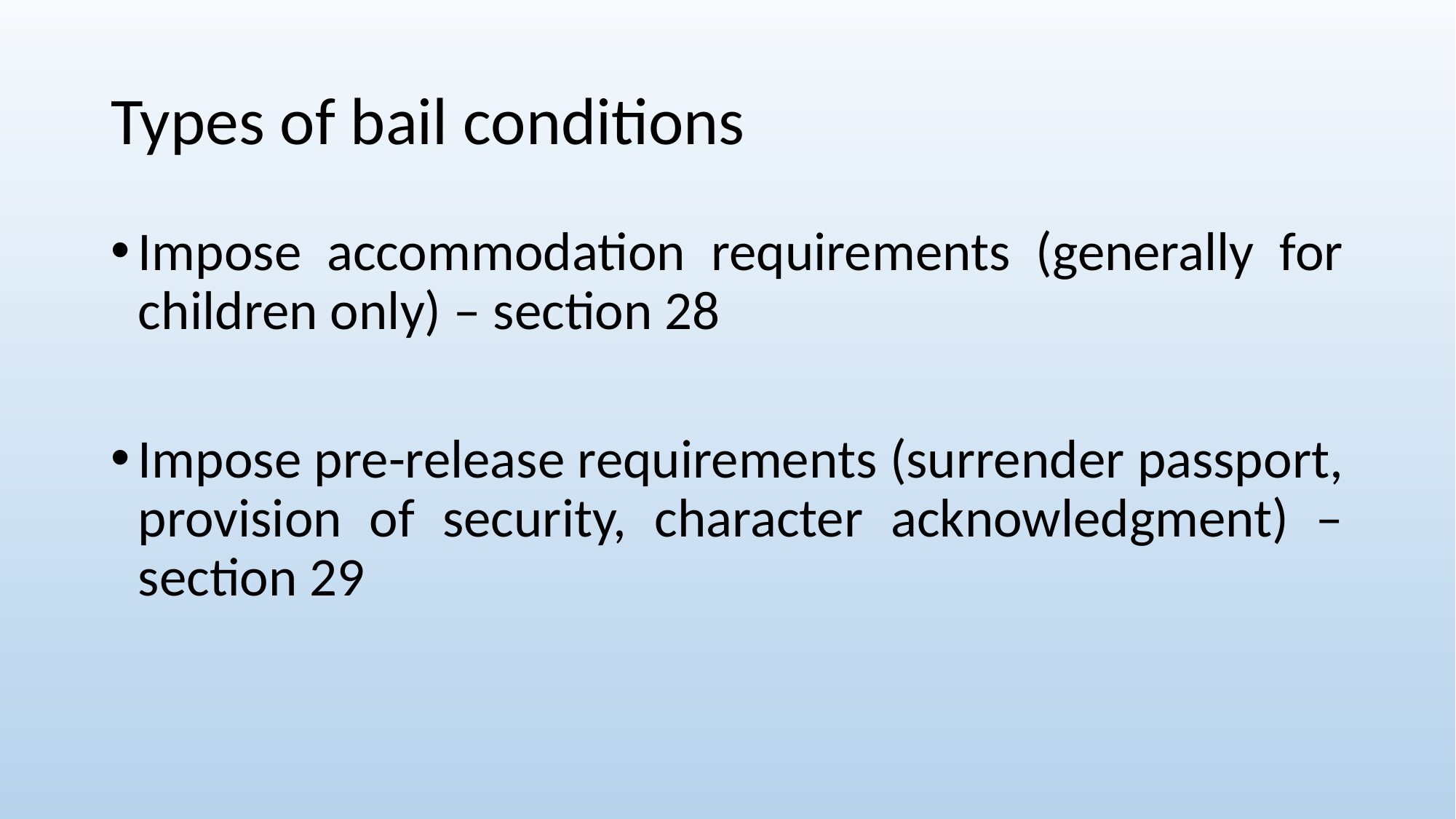

# Types of bail conditions
Impose accommodation requirements (generally for children only) – section 28

Impose pre-release requirements (surrender passport, provision of security, character acknowledgment) – section 29